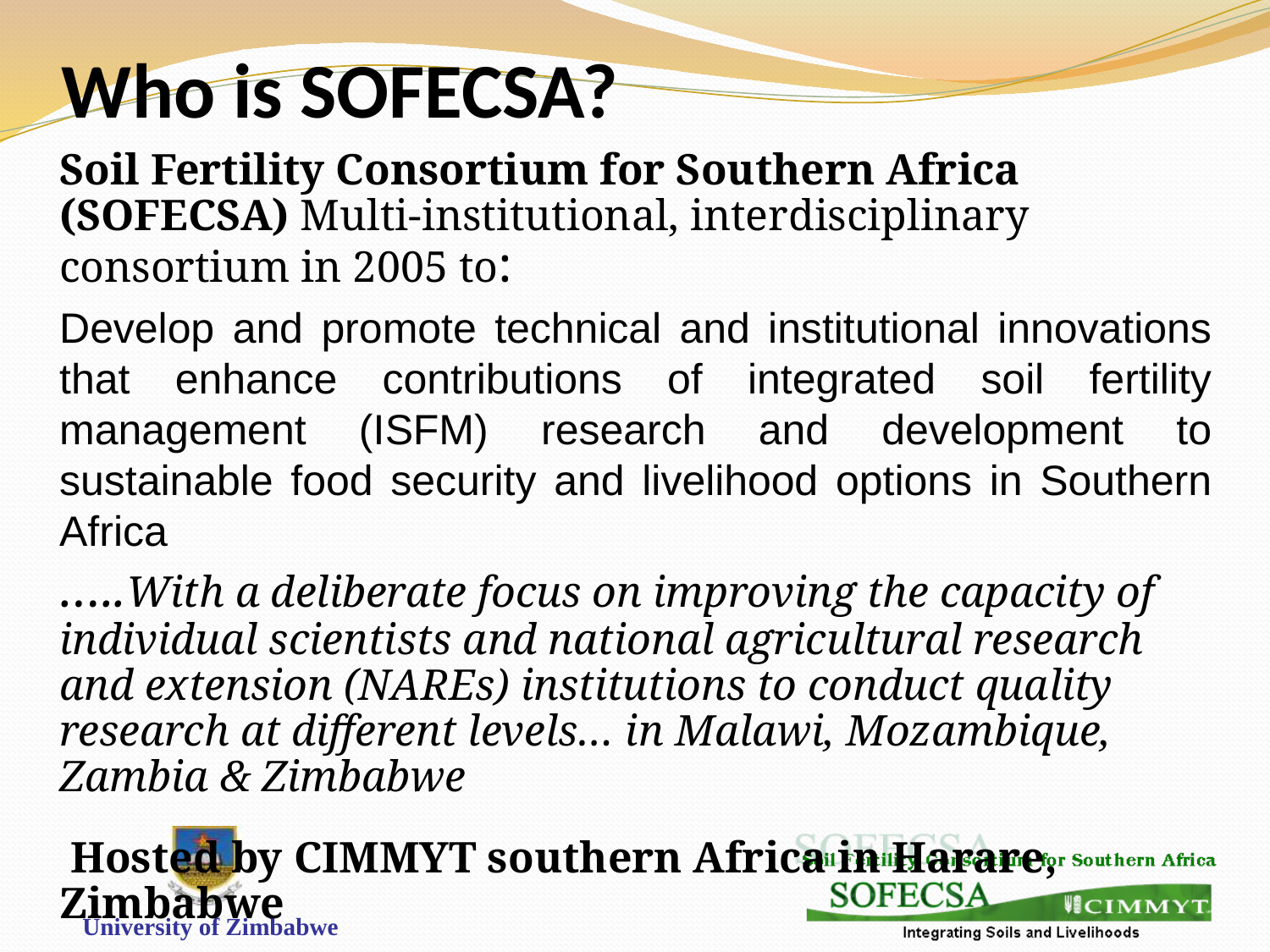

# Who is SOFECSA?
Soil Fertility Consortium for Southern Africa (SOFECSA) Multi-institutional, interdisciplinary consortium in 2005 to:
Develop and promote technical and institutional innovations that enhance contributions of integrated soil fertility management (ISFM) research and development to sustainable food security and livelihood options in Southern Africa
…..With a deliberate focus on improving the capacity of individual scientists and national agricultural research and extension (NAREs) institutions to conduct quality research at different levels… in Malawi, Mozambique, Zambia & Zimbabwe

 Hosted by CIMMYT southern Africa in Harare, Zimbabwe